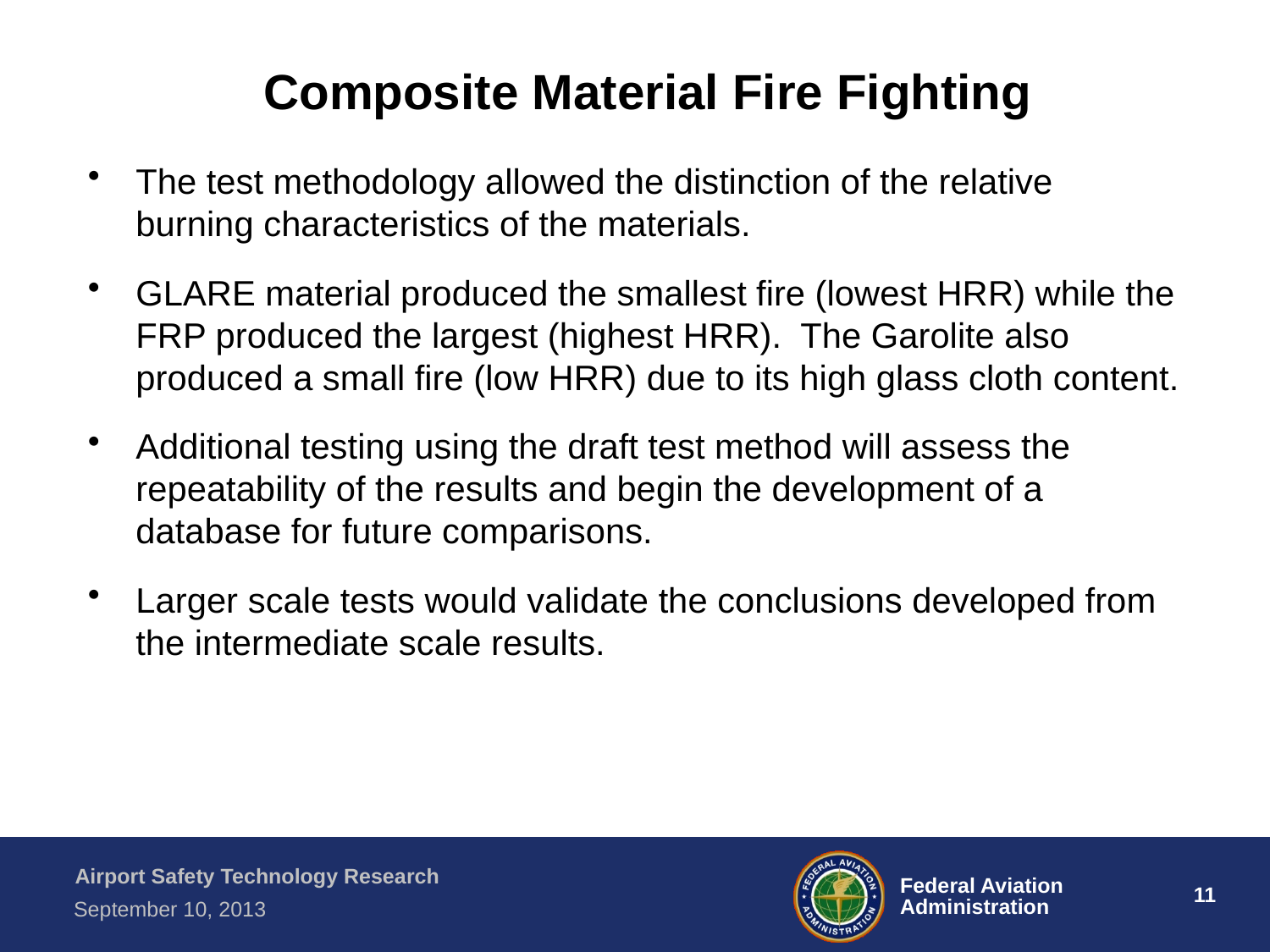

# Composite Material Fire Fighting
The test methodology allowed the distinction of the relative burning characteristics of the materials.

GLARE material produced the smallest fire (lowest HRR) while the FRP produced the largest (highest HRR).  The Garolite also produced a small fire (low HRR) due to its high glass cloth content.

Additional testing using the draft test method will assess the repeatability of the results and begin the development of a database for future comparisons.

Larger scale tests would validate the conclusions developed from the intermediate scale results.